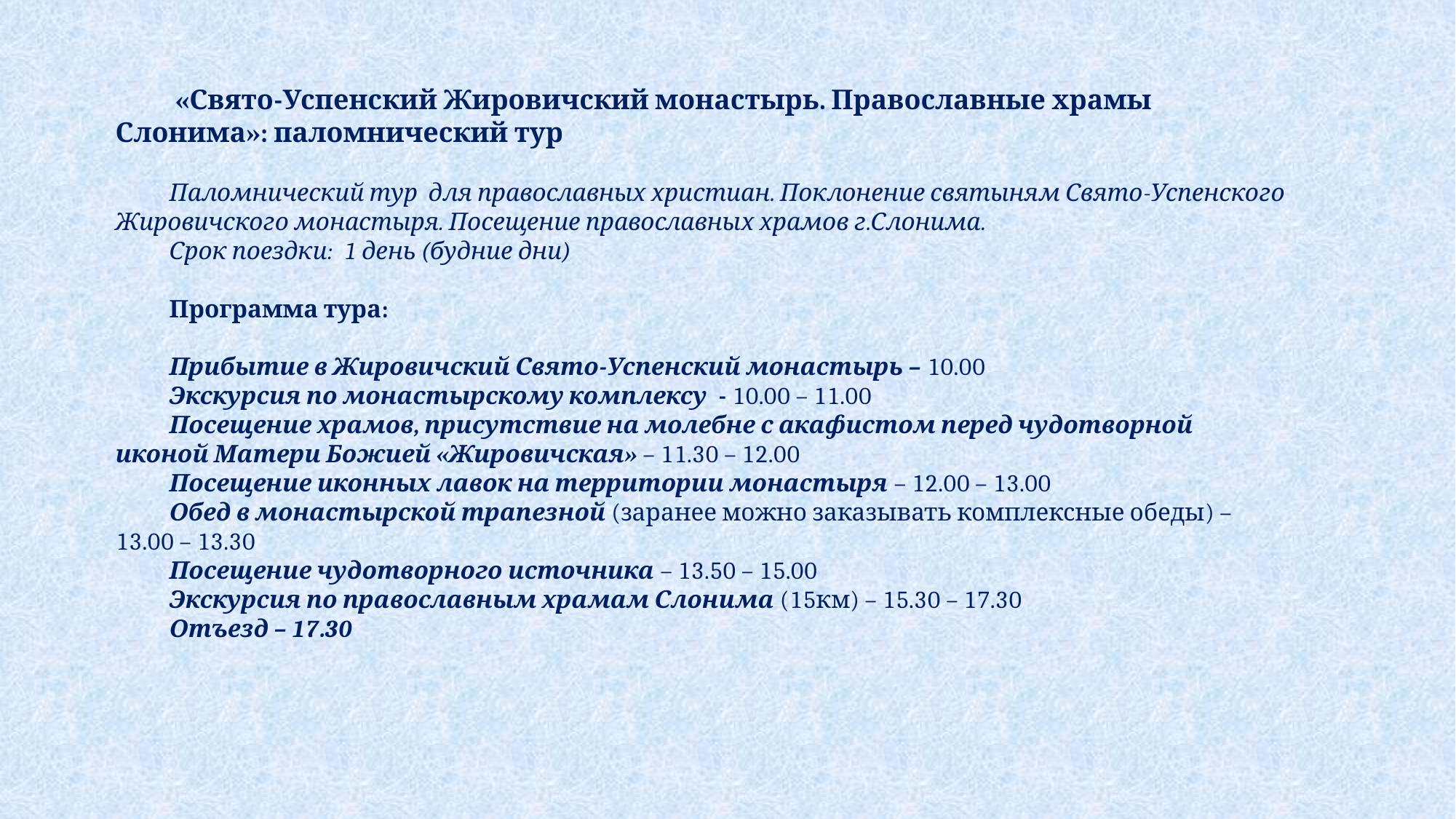

«Свято-Успенский Жировичский монастырь. Православные храмы Слонима»: паломнический тур

Паломнический тур  для православных христиан. Поклонение святыням Свято-Успенского Жировичского монастыря. Посещение православных храмов г.Слонима.
Срок поездки:  1 день (будние дни)

Программа тура:

Прибытие в Жировичский Свято-Успенский монастырь – 10.00
Экскурсия по монастырскому комплексу  - 10.00 – 11.00
Посещение храмов, присутствие на молебне с акафистом перед чудотворной иконой Матери Божией «Жировичская» – 11.30 – 12.00
Посещение иконных лавок на территории монастыря – 12.00 – 13.00
Обед в монастырской трапезной (заранее можно заказывать комплексные обеды) – 13.00 – 13.30
Посещение чудотворного источника – 13.50 – 15.00
Экскурсия по православным храмам Слонима (15км) – 15.30 – 17.30
Отъезд – 17.30